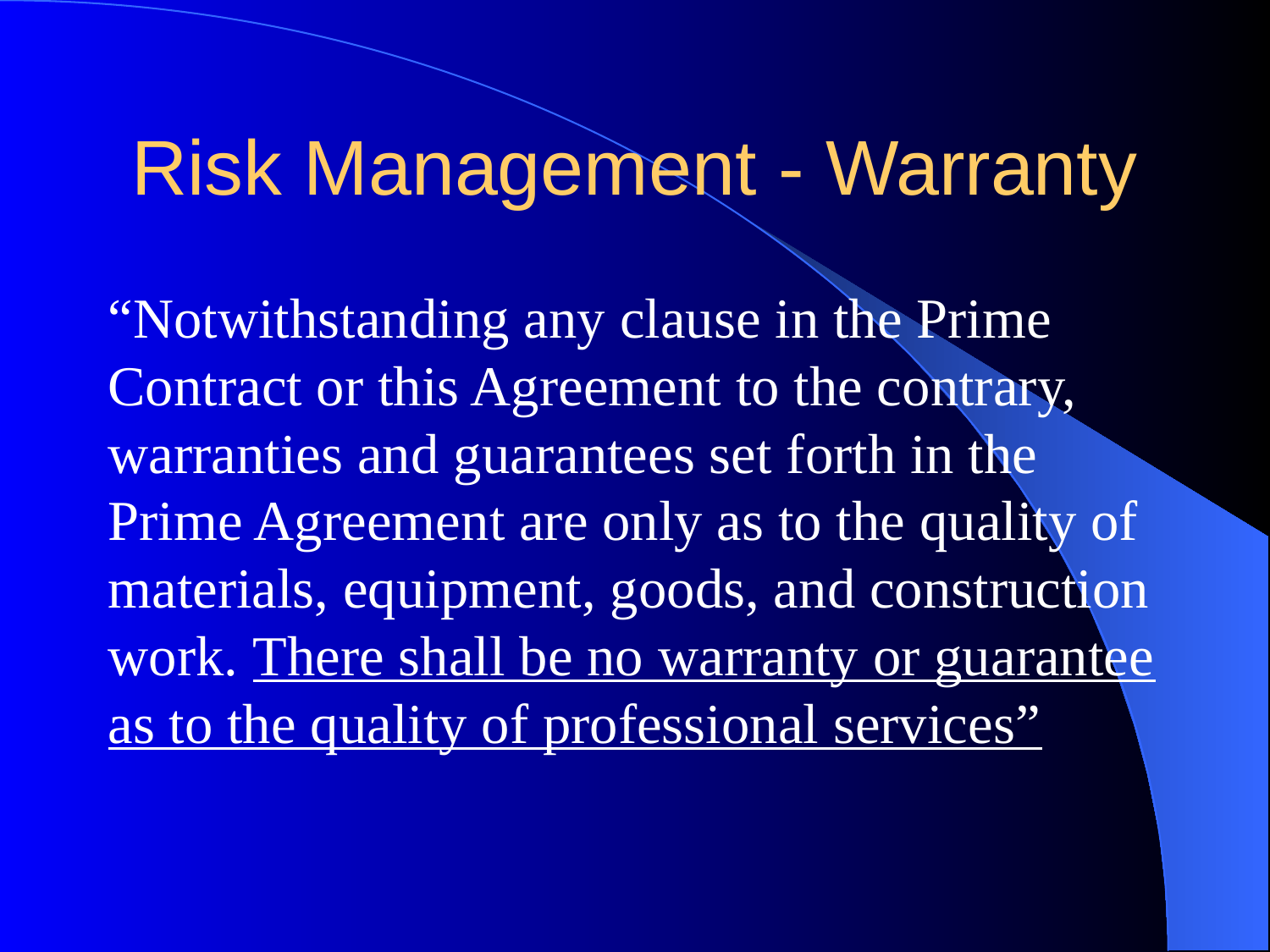

# Risk Management - Warranty
“Notwithstanding any clause in the Prime Contract or this Agreement to the contrary, warranties and guarantees set forth in the Prime Agreement are only as to the quality of materials, equipment, goods, and construction work. There shall be no warranty or guarantee as to the quality of professional services”